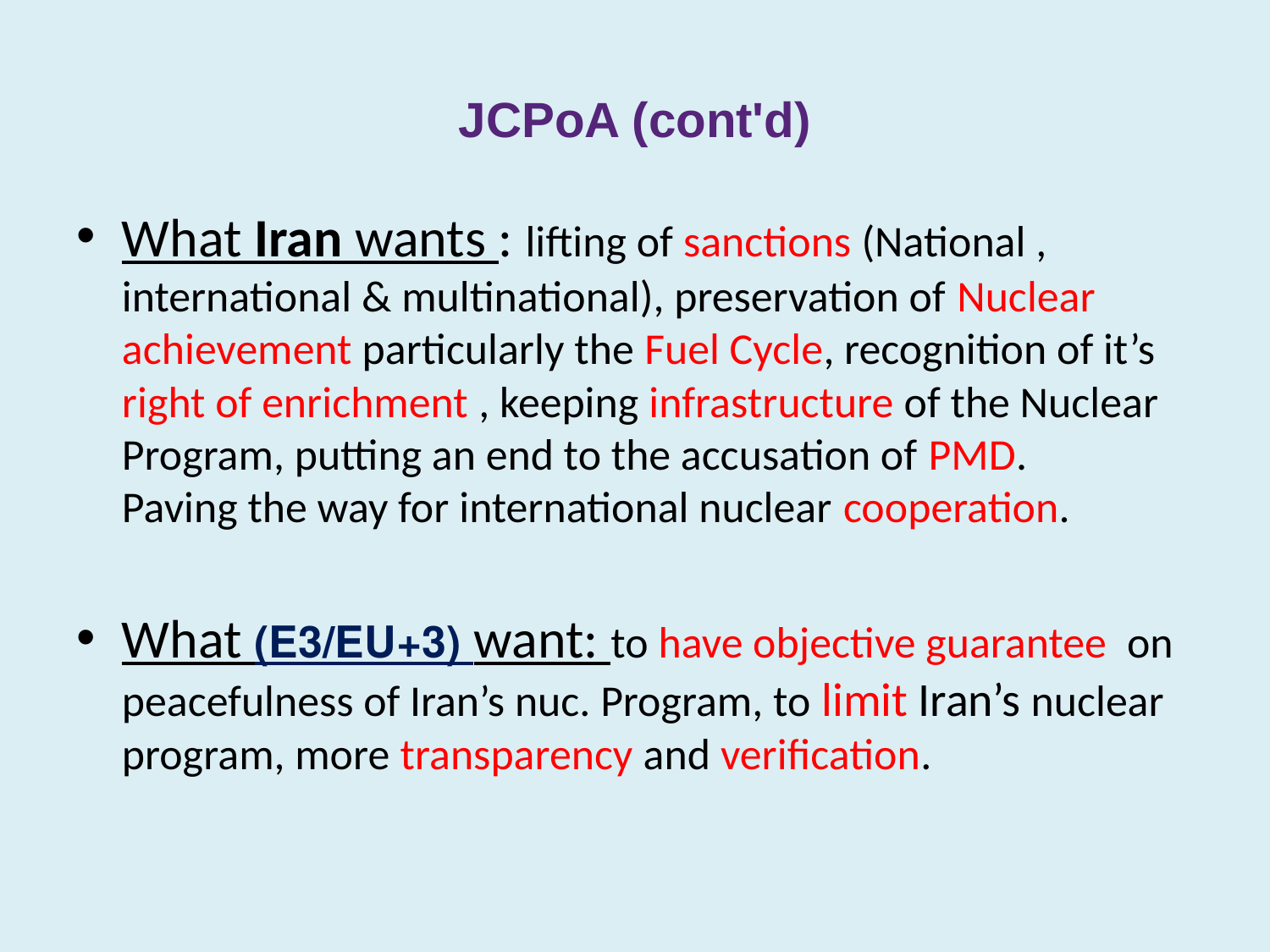

# JCPoA (cont'd)
What Iran wants : lifting of sanctions (National , international & multinational), preservation of Nuclear achievement particularly the Fuel Cycle, recognition of it’s right of enrichment , keeping infrastructure of the Nuclear Program, putting an end to the accusation of PMD.       Paving the way for international nuclear cooperation.

What (E3/EU+3) want: to have objective guarantee  on peacefulness of Iran’s nuc. Program, to limit Iran’s nuclear program, more transparency and verification.